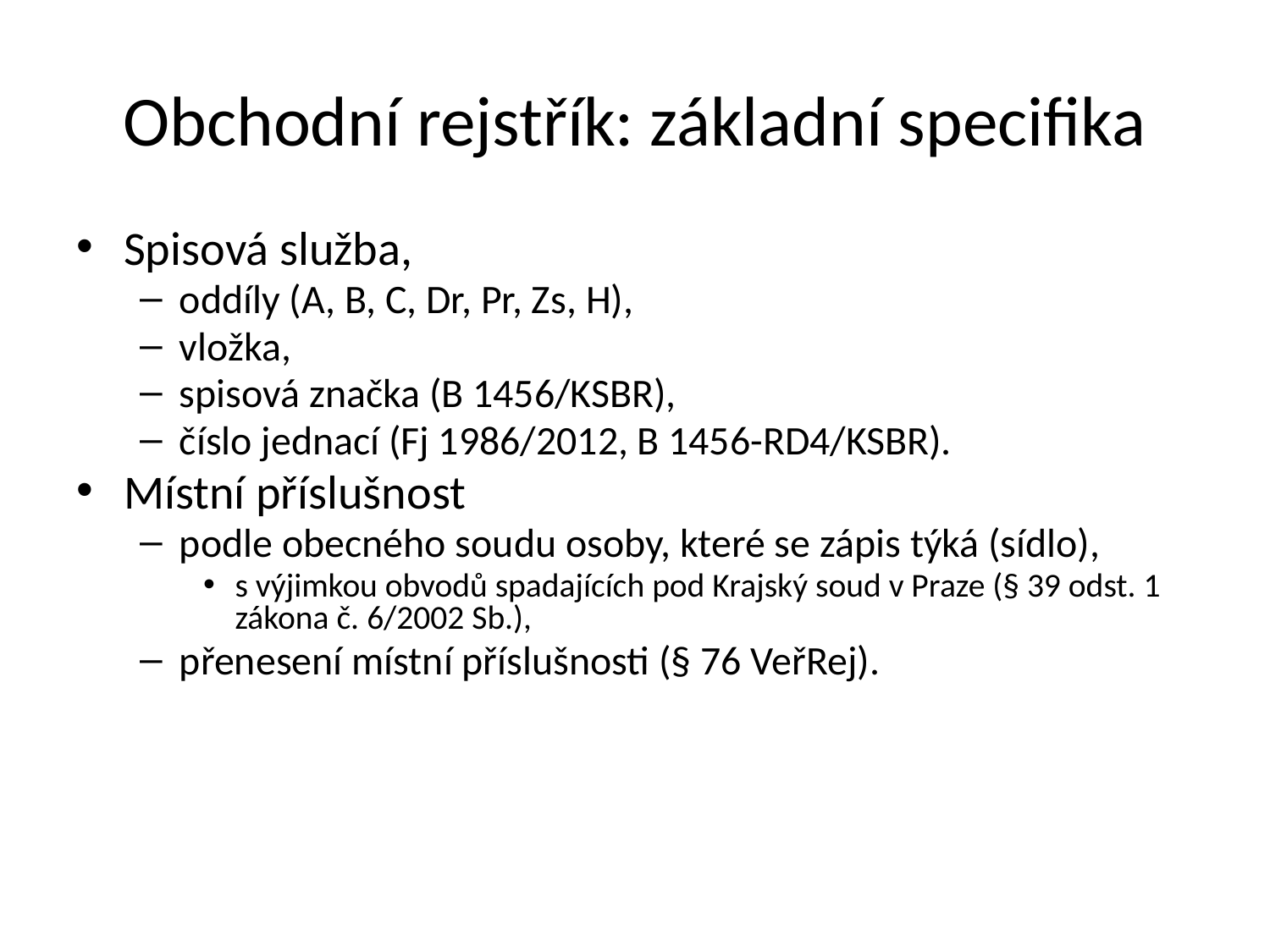

Obchodní rejstřík: základní specifika
Spisová služba,
oddíly (A, B, C, Dr, Pr, Zs, H),
vložka,
spisová značka (B 1456/KSBR),
číslo jednací (Fj 1986/2012, B 1456-RD4/KSBR).
Místní příslušnost
podle obecného soudu osoby, které se zápis týká (sídlo),
s výjimkou obvodů spadajících pod Krajský soud v Praze (§ 39 odst. 1 zákona č. 6/2002 Sb.),
přenesení místní příslušnosti (§ 76 VeřRej).